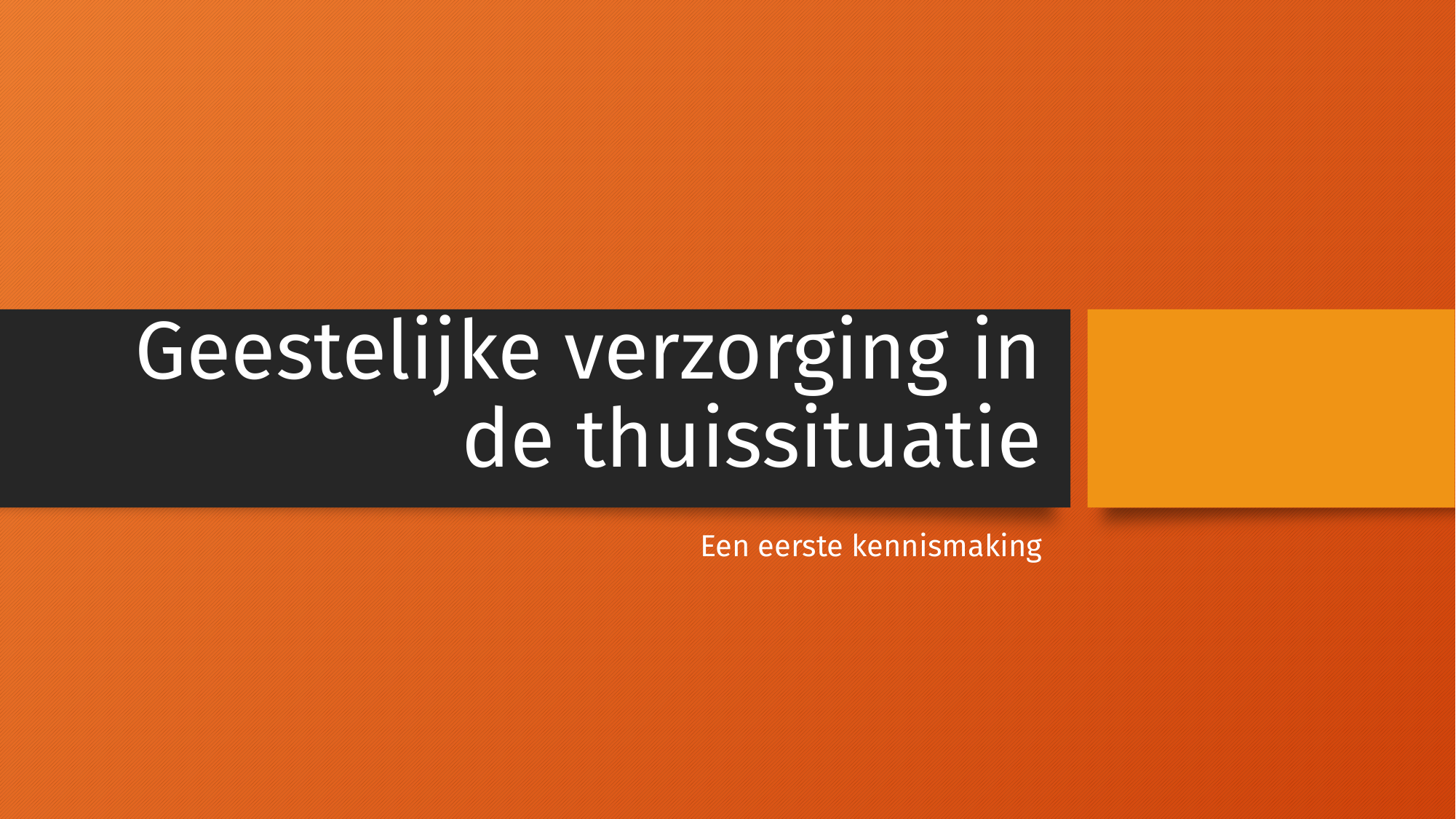

# Geestelijke verzorging in de thuissituatie
Een eerste kennismaking